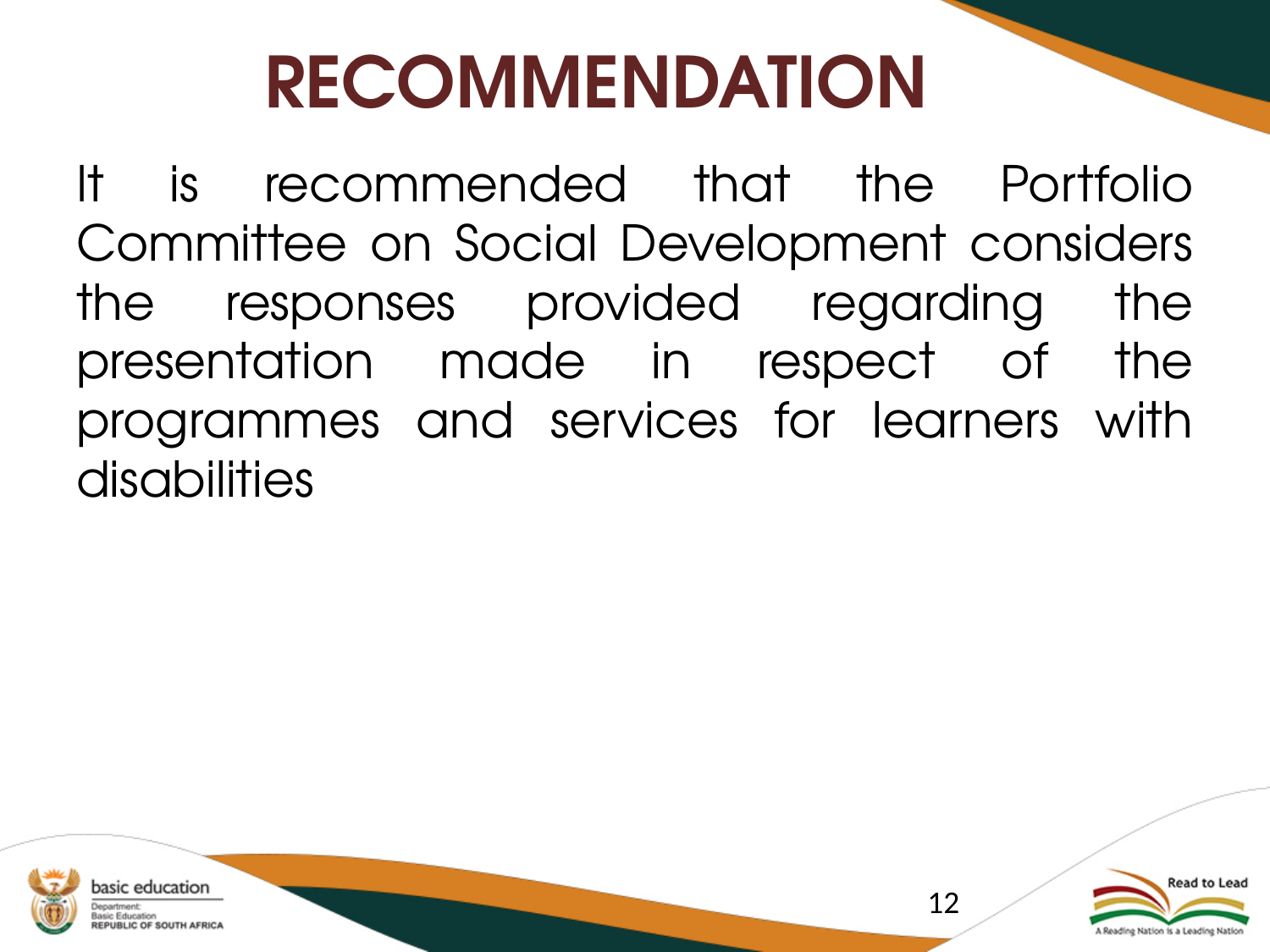

# RECOMMENDATION
It is recommended that the Portfolio Committee on Social Development considers the responses provided regarding the presentation made in respect of the programmes and services for learners with disabilities
12